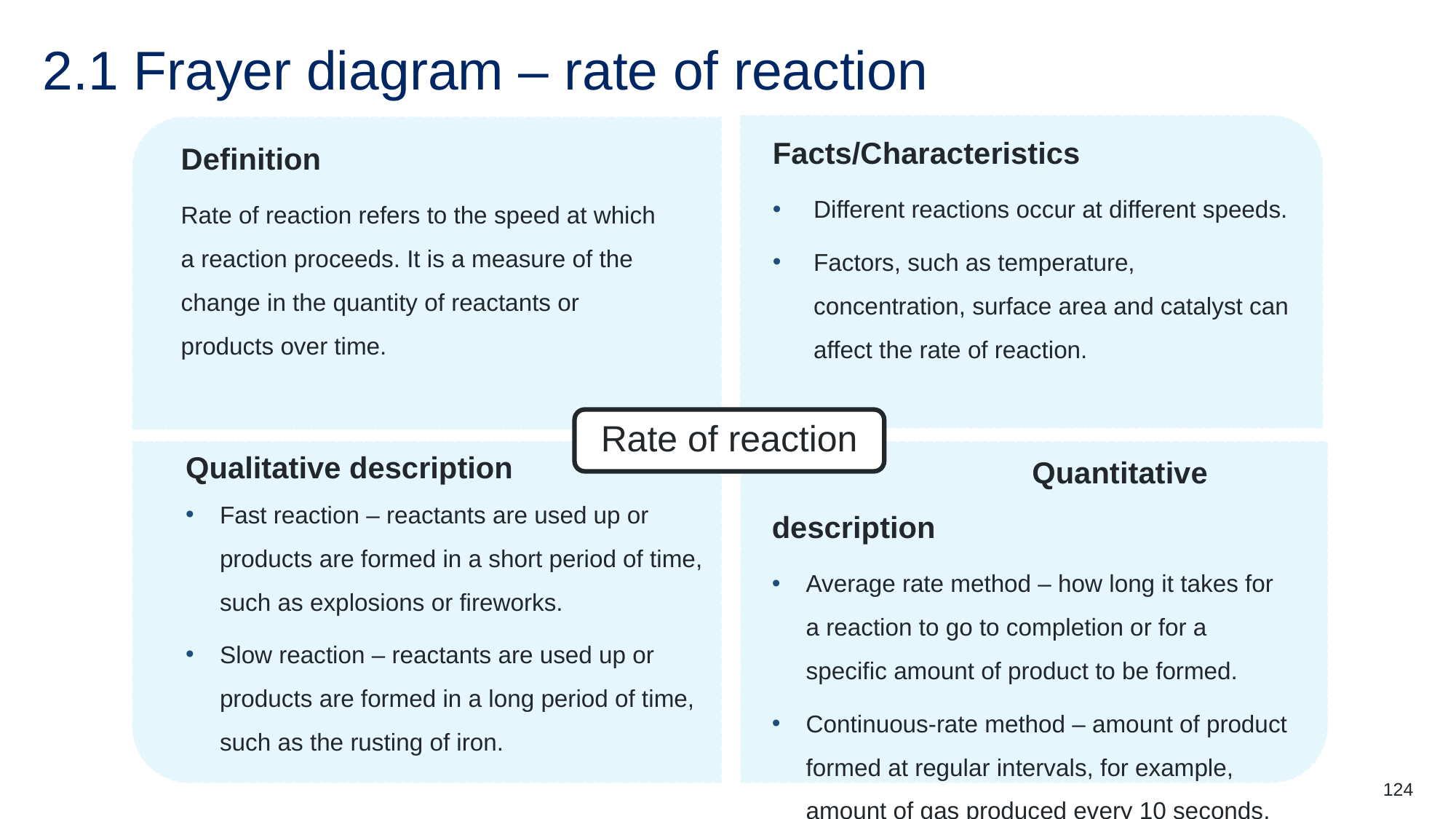

# 2.1 Frayer diagram – rate of reaction
Facts/Characteristics
Different reactions occur at different speeds.
Factors, such as temperature, concentration, surface area and catalyst can affect the rate of reaction.
Definition
Rate of reaction refers to the speed at which a reaction proceeds. It is a measure of the change in the quantity of reactants or products over time.

Rate of reaction

		     Quantitative description
Average rate method – how long it takes for a reaction to go to completion or for a specific amount of product to be formed.
Continuous-rate method – amount of product formed at regular intervals, for example, amount of gas produced every 10 seconds.

Qualitative description
Fast reaction – reactants are used up or products are formed in a short period of time,  such as explosions or fireworks.
Slow reaction – reactants are used up or products are formed in a long period of time, such as the rusting of iron.
124